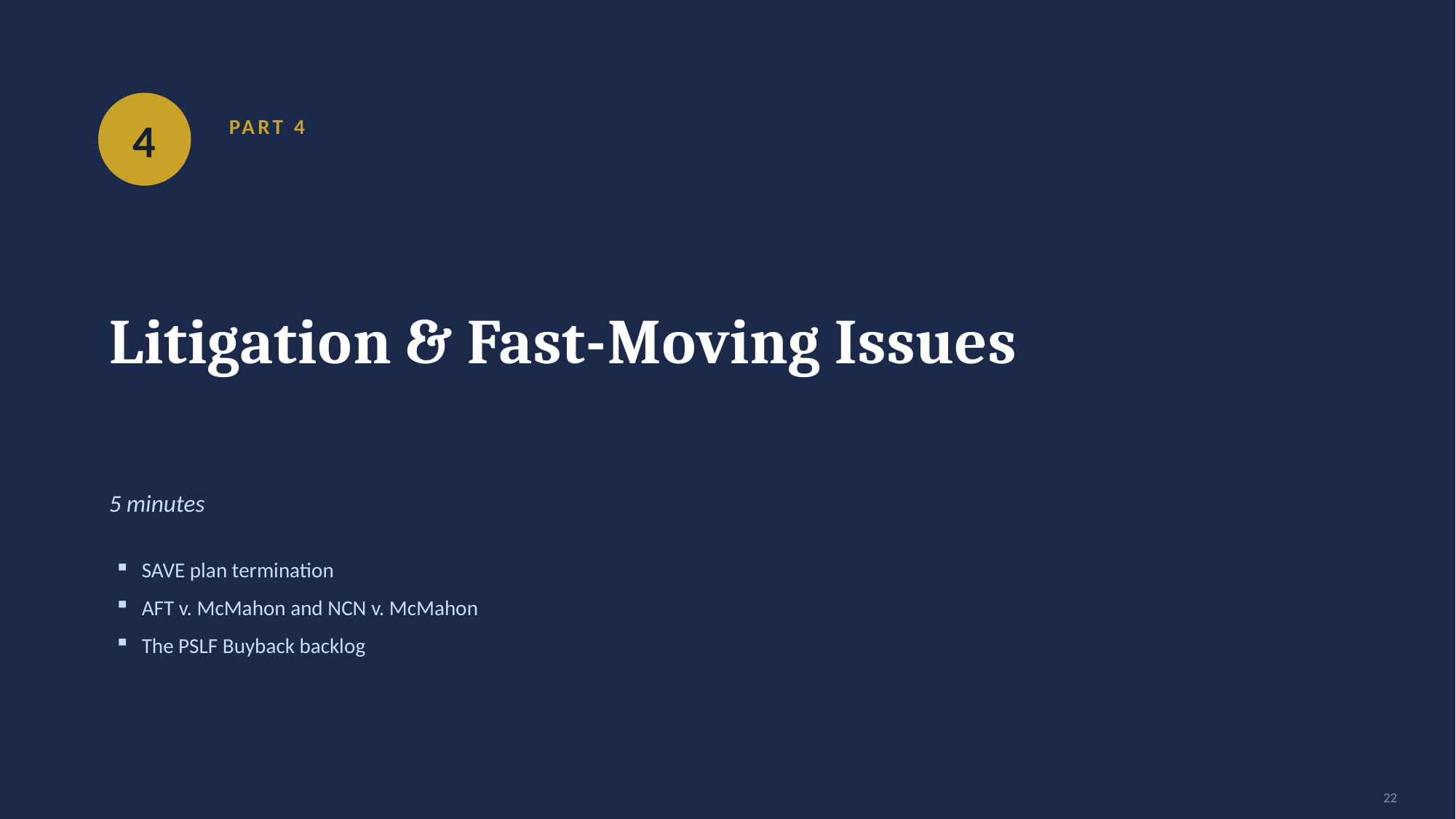

4
PART 4
Litigation & Fast-Moving Issues
5 minutes
SAVE plan termination
AFT v. McMahon and NCN v. McMahon
The PSLF Buyback backlog
22